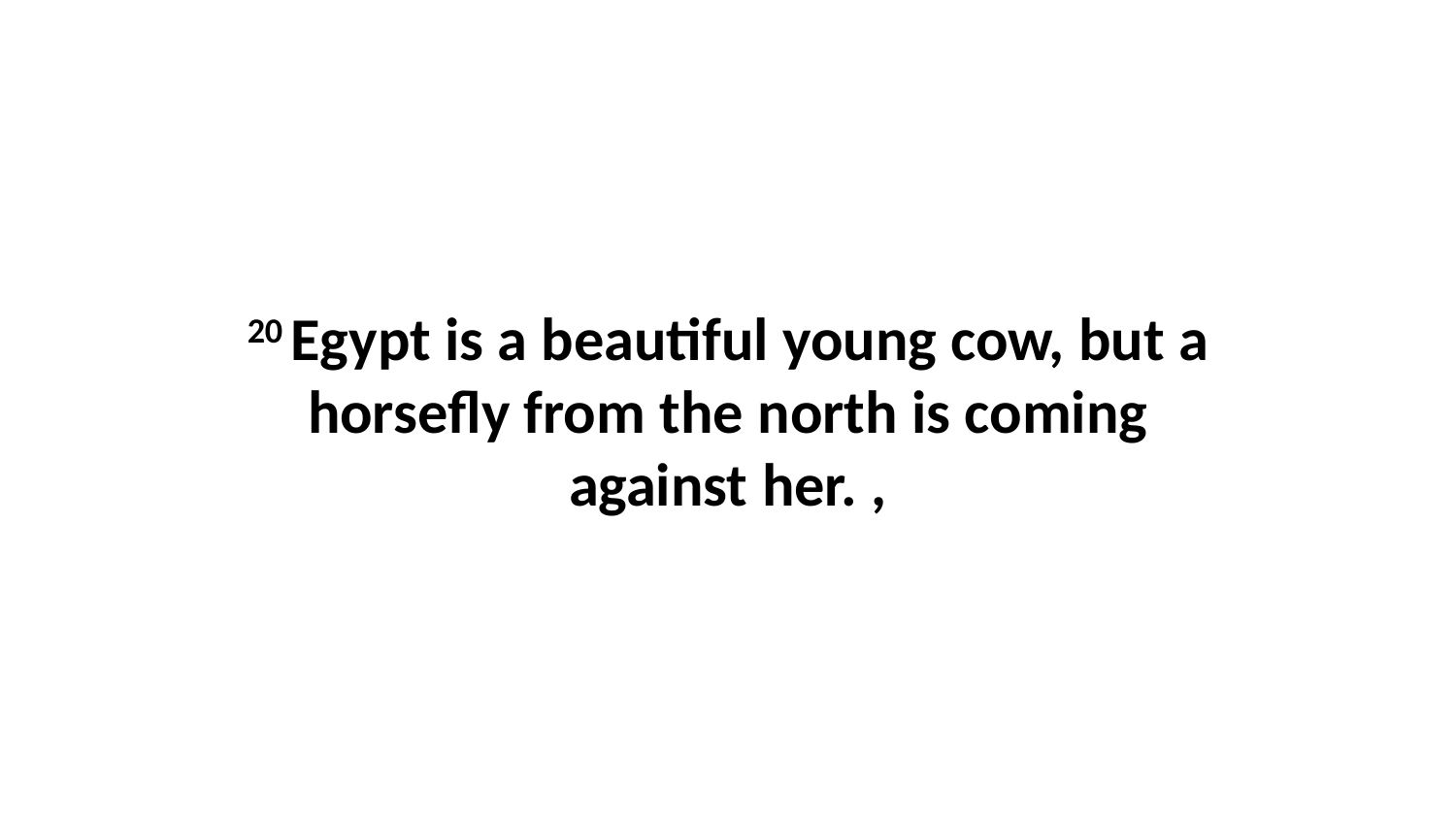

20 Egypt is a beautiful young cow, but a horsefly from the north is coming against her. ,